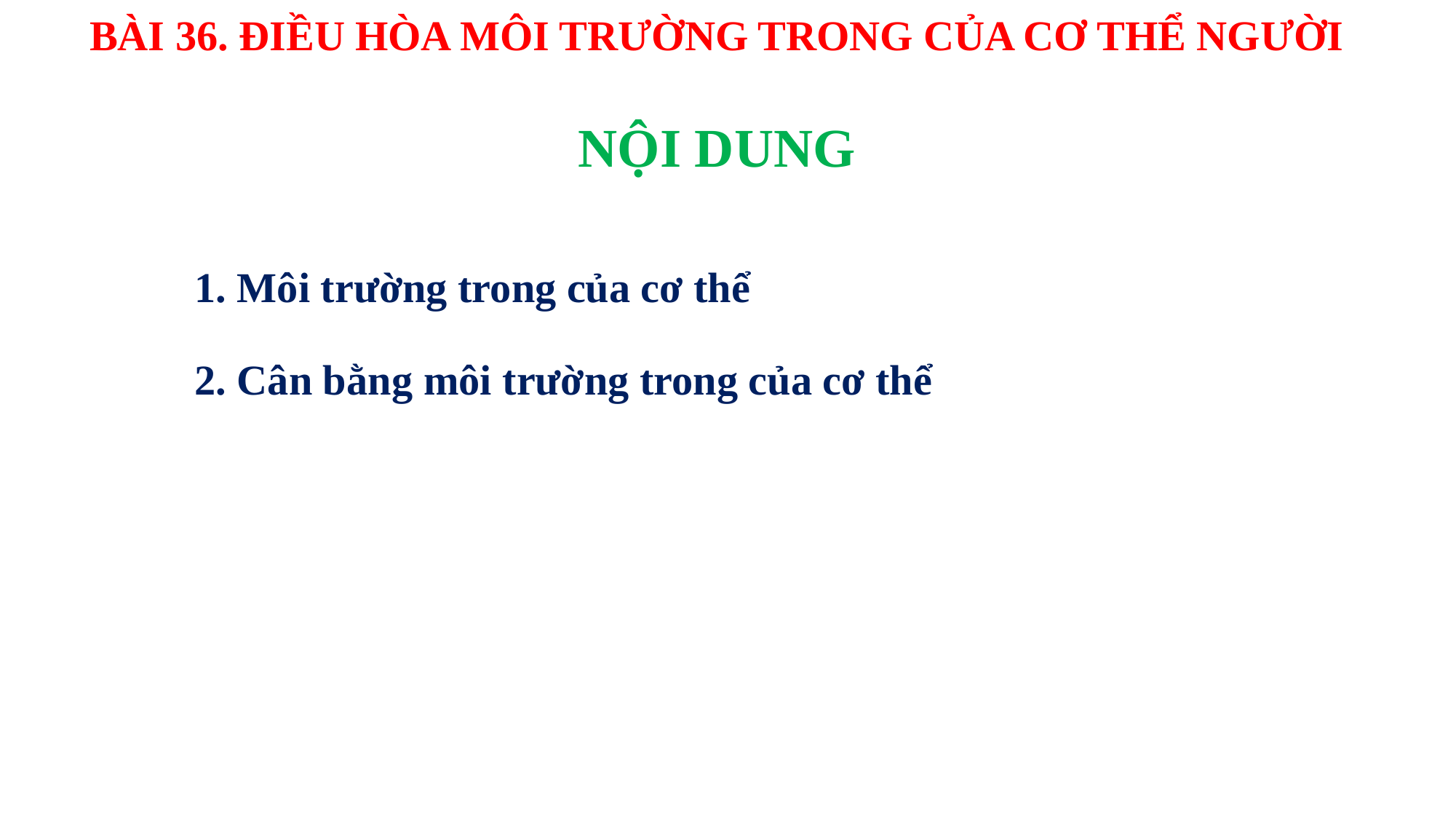

BÀI 36. ĐIỀU HÒA MÔI TRƯỜNG TRONG CỦA CƠ THỂ NGƯỜI
NỘI DUNG
1. Môi trường trong của cơ thể
2. Cân bằng môi trường trong của cơ thể